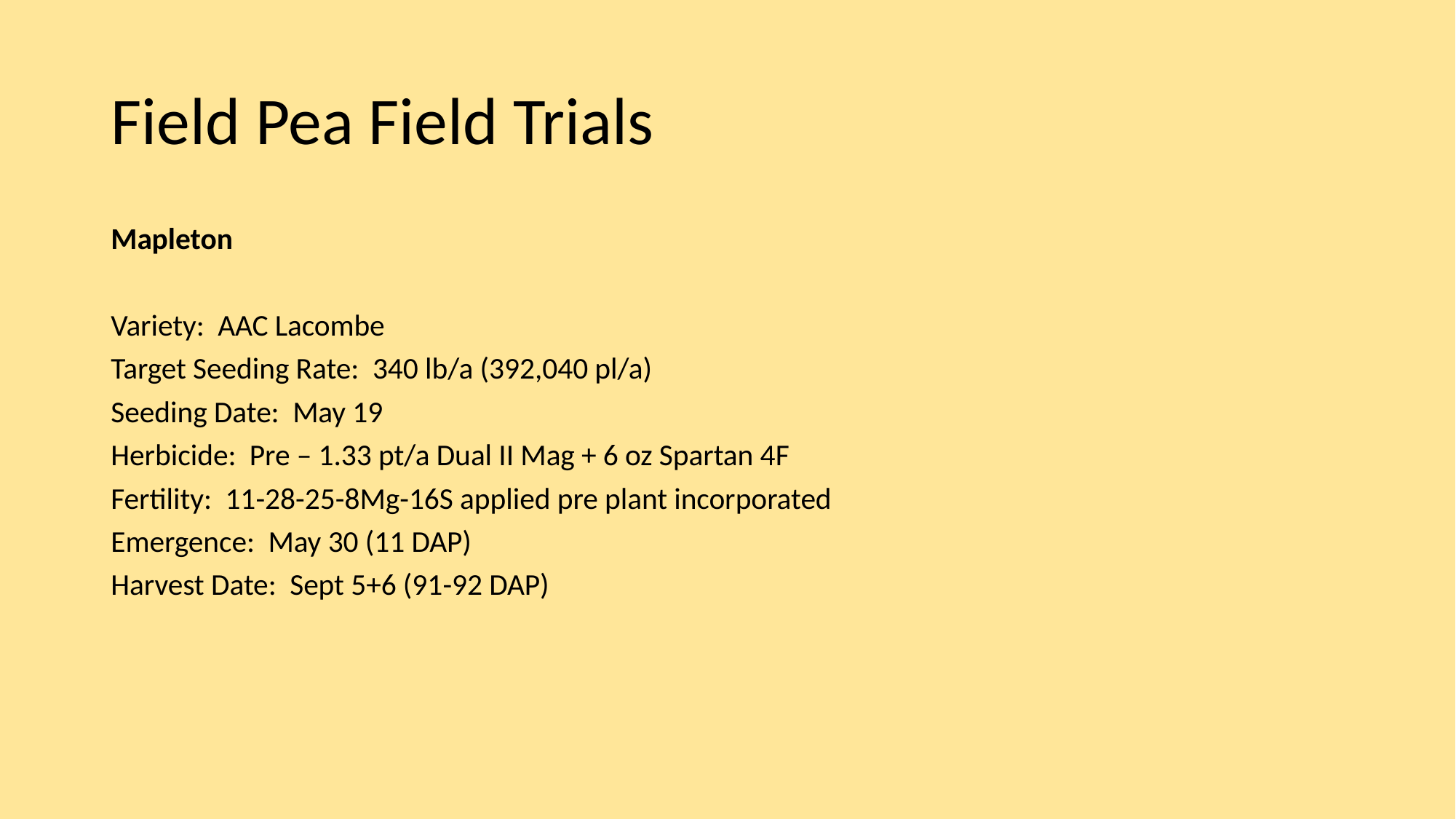

# Field Pea Field Trials
Mapleton

Variety:  AAC Lacombe
Target Seeding Rate:  340 lb/a (392,040 pl/a)
Seeding Date:  May 19
Herbicide:  Pre – 1.33 pt/a Dual II Mag + 6 oz Spartan 4F
Fertility:  11-28-25-8Mg-16S applied pre plant incorporated
Emergence:  May 30 (11 DAP)
Harvest Date:  Sept 5+6 (91-92 DAP)